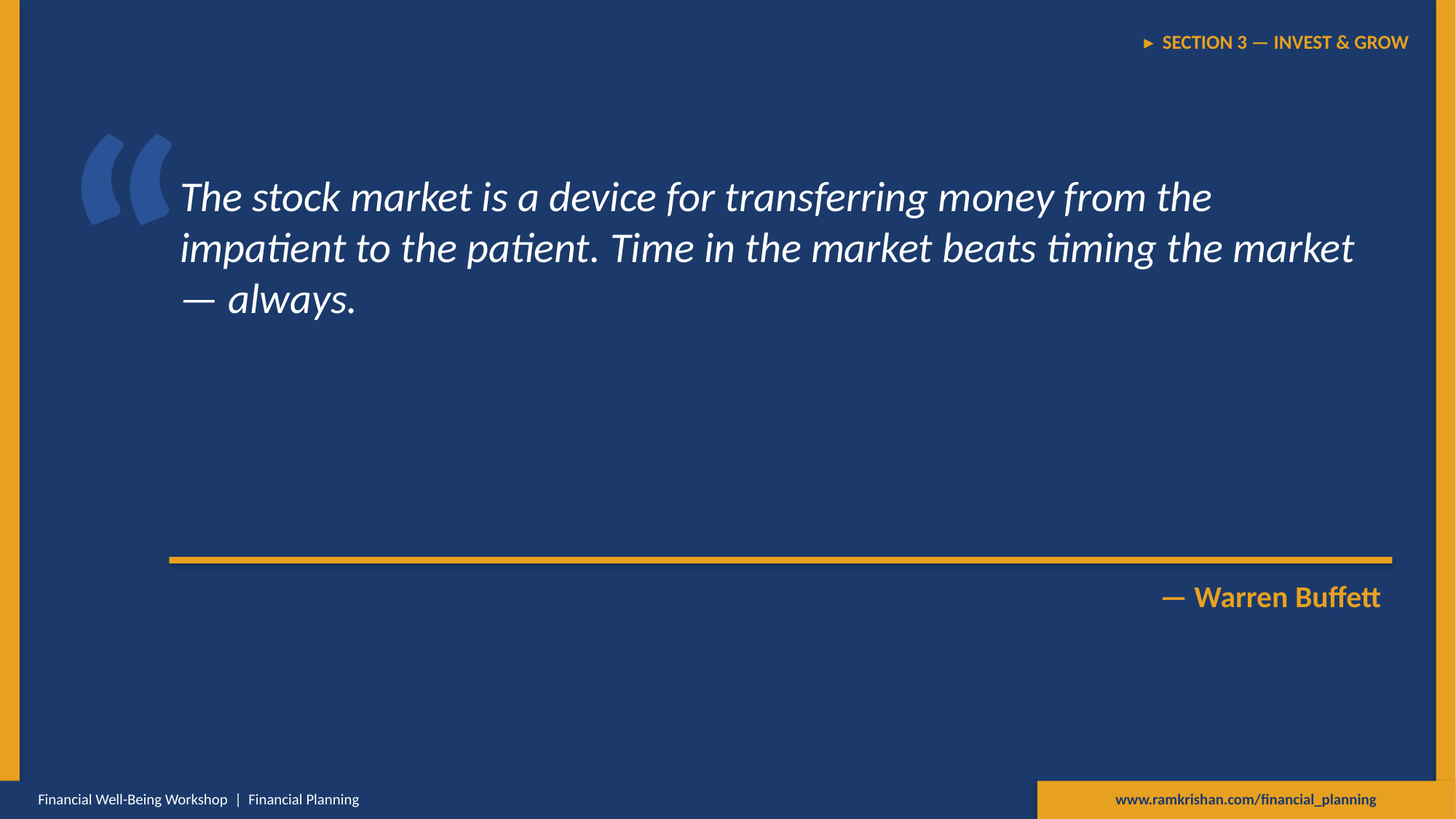

▸  SECTION 3 — INVEST & GROW
“
The stock market is a device for transferring money from the impatient to the patient. Time in the market beats timing the market — always.

— Warren Buffett

Financial Well-Being Workshop  |  Financial Planning
www.ramkrishan.com/financial_planning